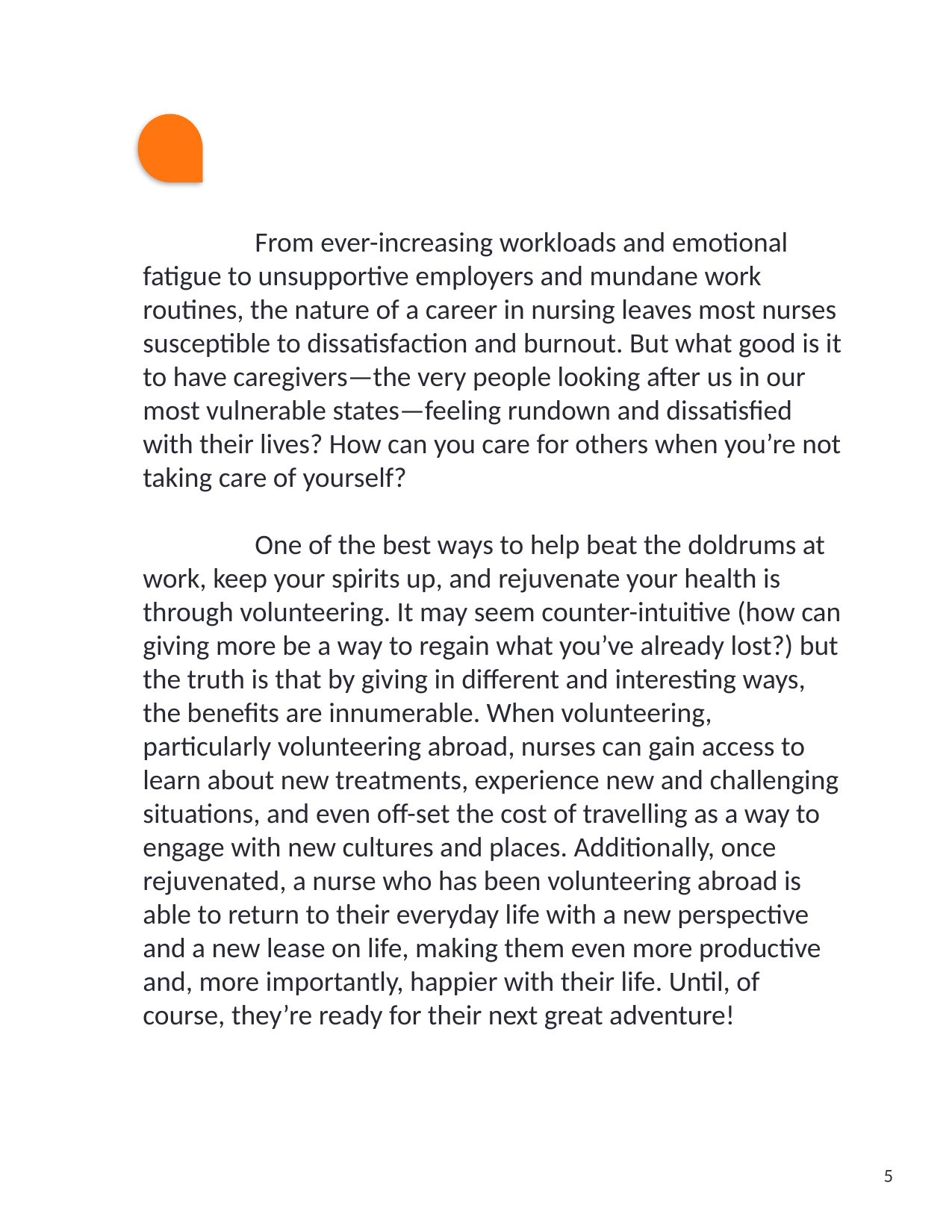

From ever-increasing workloads and emotional fatigue to unsupportive employers and mundane work routines, the nature of a career in nursing leaves most nurses susceptible to dissatisfaction and burnout. But what good is it to have caregivers—the very people looking after us in our most vulnerable states—feeling rundown and dissatisfied with their lives? How can you care for others when you’re not taking care of yourself?

	One of the best ways to help beat the doldrums at work, keep your spirits up, and rejuvenate your health is through volunteering. It may seem counter-intuitive (how can giving more be a way to regain what you’ve already lost?) but the truth is that by giving in different and interesting ways, the benefits are innumerable. When volunteering, particularly volunteering abroad, nurses can gain access to learn about new treatments, experience new and challenging situations, and even off-set the cost of travelling as a way to engage with new cultures and places. Additionally, once rejuvenated, a nurse who has been volunteering abroad is able to return to their everyday life with a new perspective and a new lease on life, making them even more productive and, more importantly, happier with their life. Until, of course, they’re ready for their next great adventure!

5